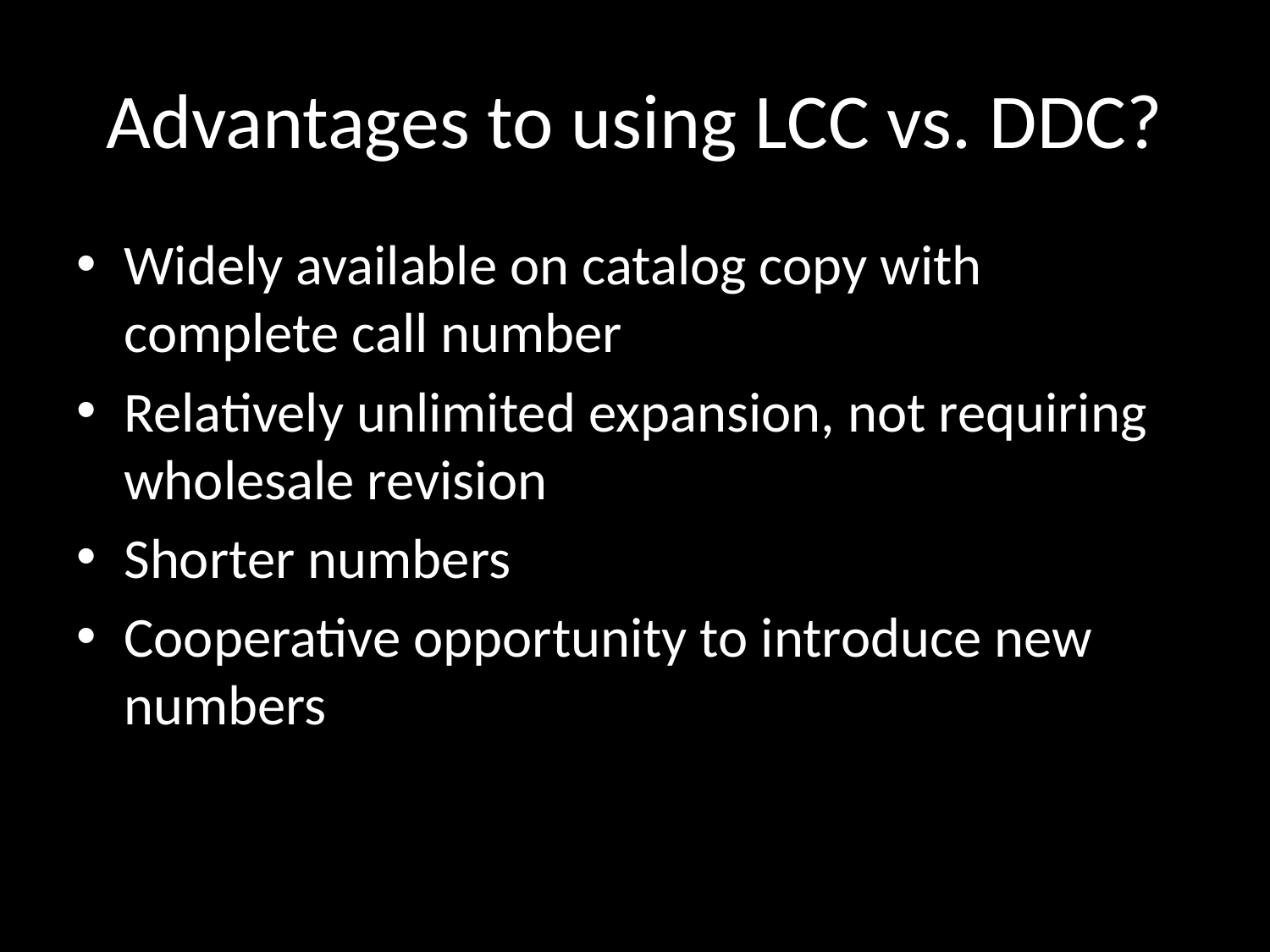

# Advantages to using LCC vs. DDC?
Widely available on catalog copy with complete call number
Relatively unlimited expansion, not requiring wholesale revision
Shorter numbers
Cooperative opportunity to introduce new numbers